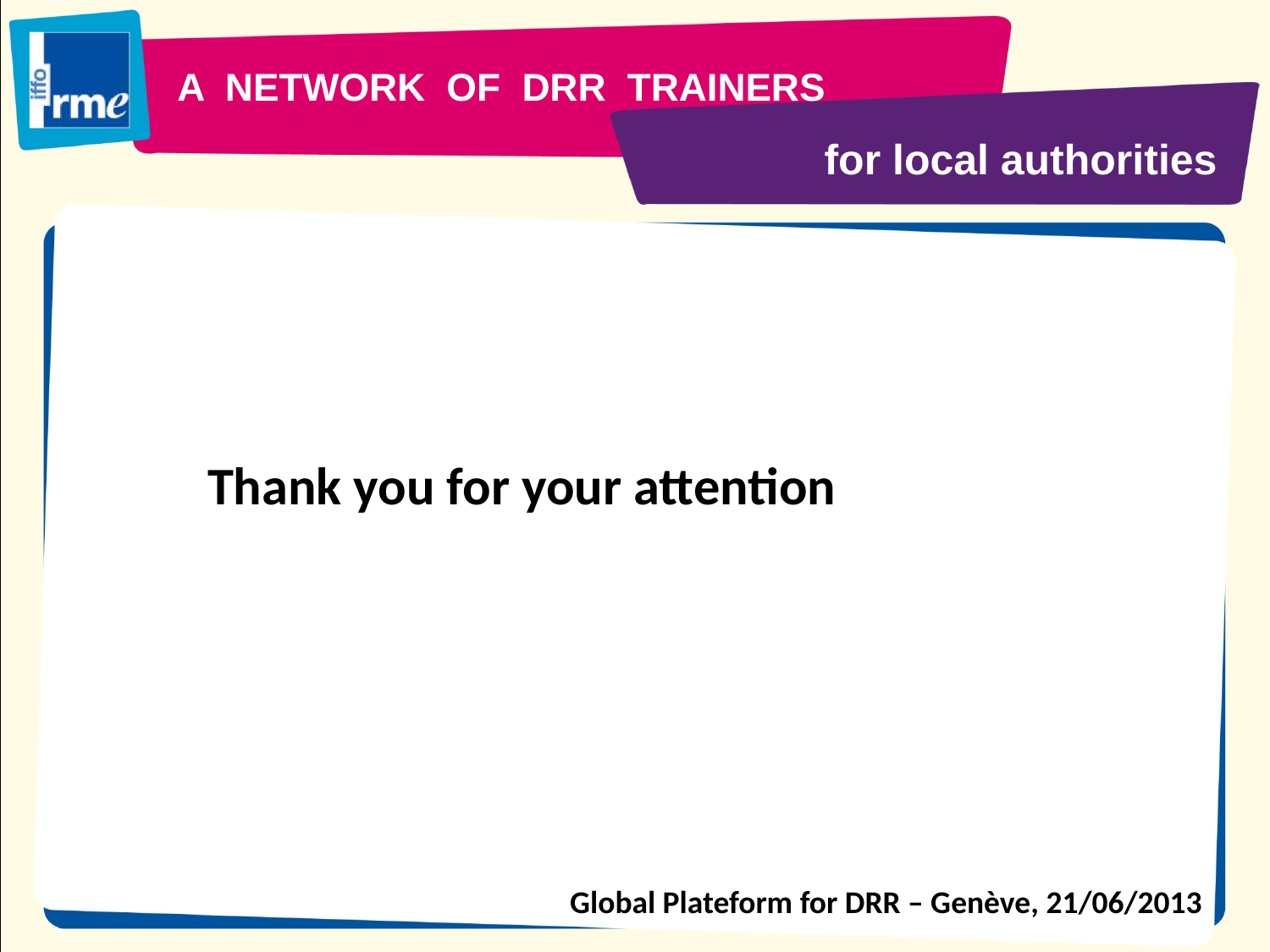

A  NETWORK  OF  DRR  TRAINERS
for local authorities
Thank you for your attention
Global Plateform for DRR – Genève, 21/06/2013